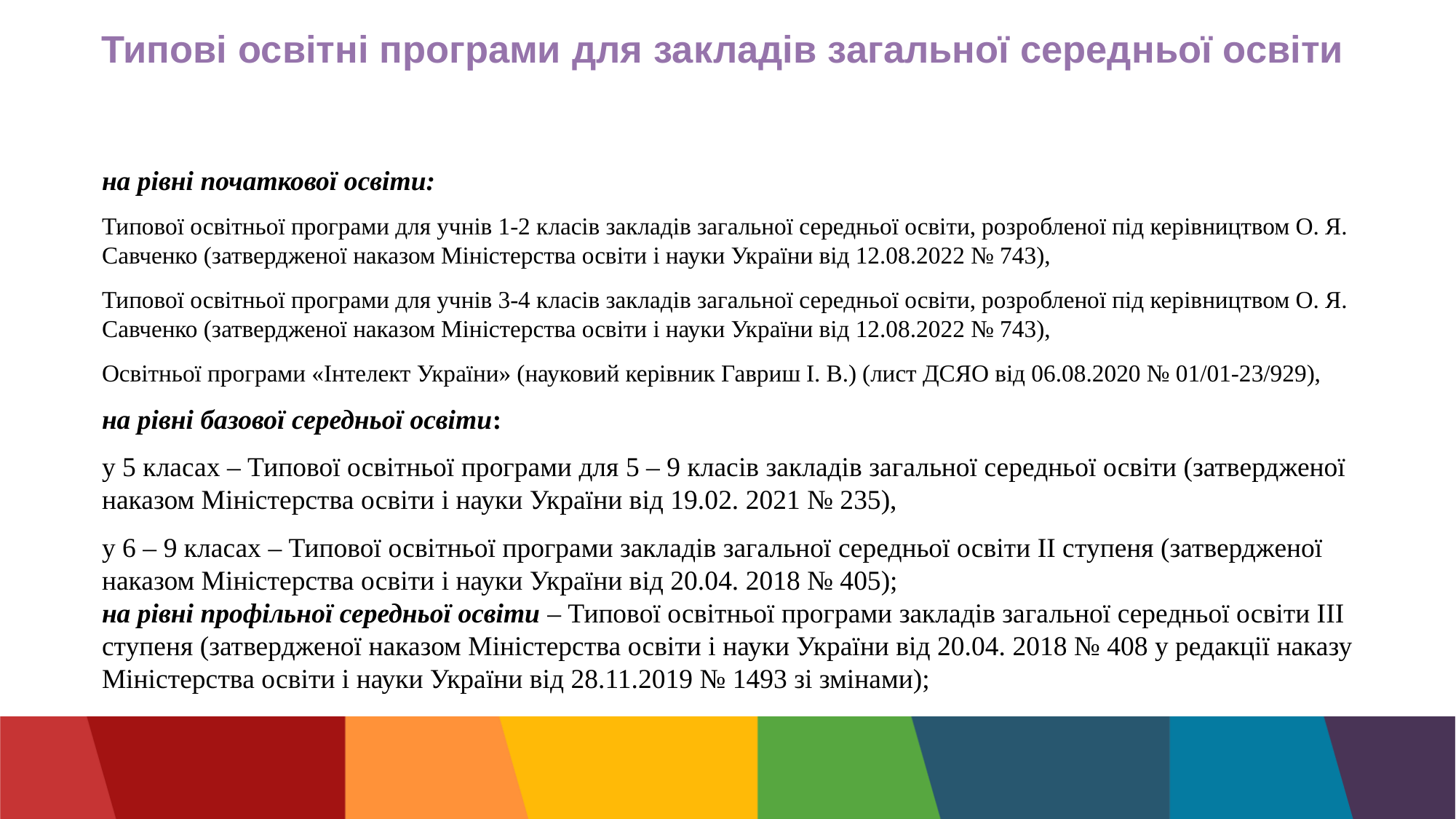

# Типові освітні програми для закладів загальної середньої освіти
на рівні початкової освіти:
Типової освітньої програми для учнів 1-2 класів закладів загальної середньої освіти, розробленої під керівництвом О. Я. Савченко (затвердженої наказом Міністерства освіти і науки України від 12.08.2022 № 743),
Типової освітньої програми для учнів 3-4 класів закладів загальної середньої освіти, розробленої під керівництвом О. Я. Савченко (затвердженої наказом Міністерства освіти і науки України від 12.08.2022 № 743),
Освітньої програми «Інтелект України» (науковий керівник Гавриш І. В.) (лист ДСЯО від 06.08.2020 № 01/01-23/929),
на рівні базової середньої освіти:
у 5 класах – Типової освітньої програми для 5 – 9 класів закладів загальної середньої освіти (затвердженої наказом Міністерства освіти і науки України від 19.02. 2021 № 235),
у 6 – 9 класах – Типової освітньої програми закладів загальної середньої освіти ІІ ступеня (затвердженої наказом Міністерства освіти і науки України від 20.04. 2018 № 405);
на рівні профільної середньої освіти – Типової освітньої програми закладів загальної середньої освіти ІІІ ступеня (затвердженої наказом Міністерства освіти і науки України від 20.04. 2018 № 408 у редакції наказу Міністерства освіти і науки України від 28.11.2019 № 1493 зі змінами);